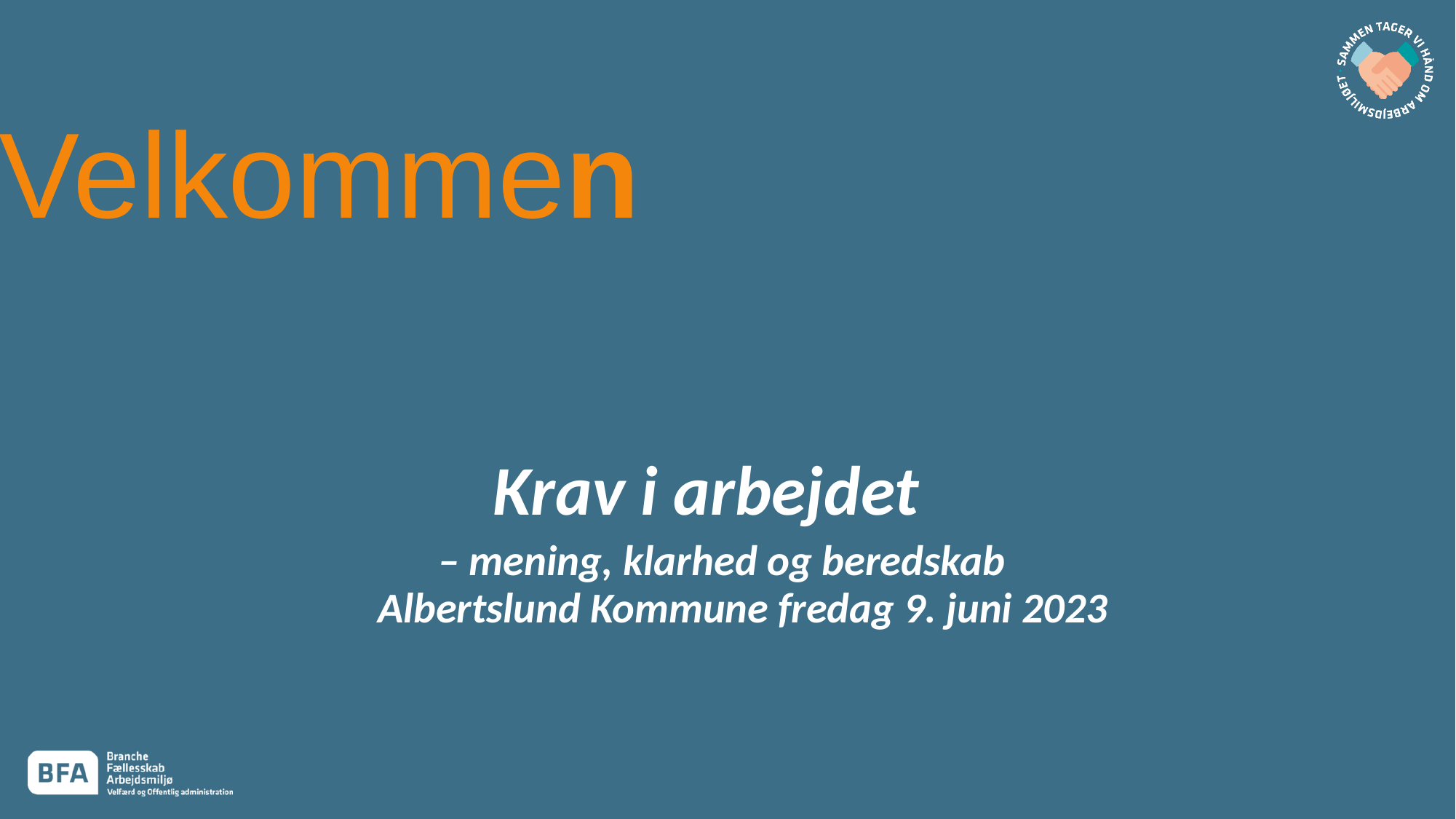

Velkommen
# Krav i arbejdet – mening, klarhed og beredskab
Albertslund Kommune fredag 9. juni 2023